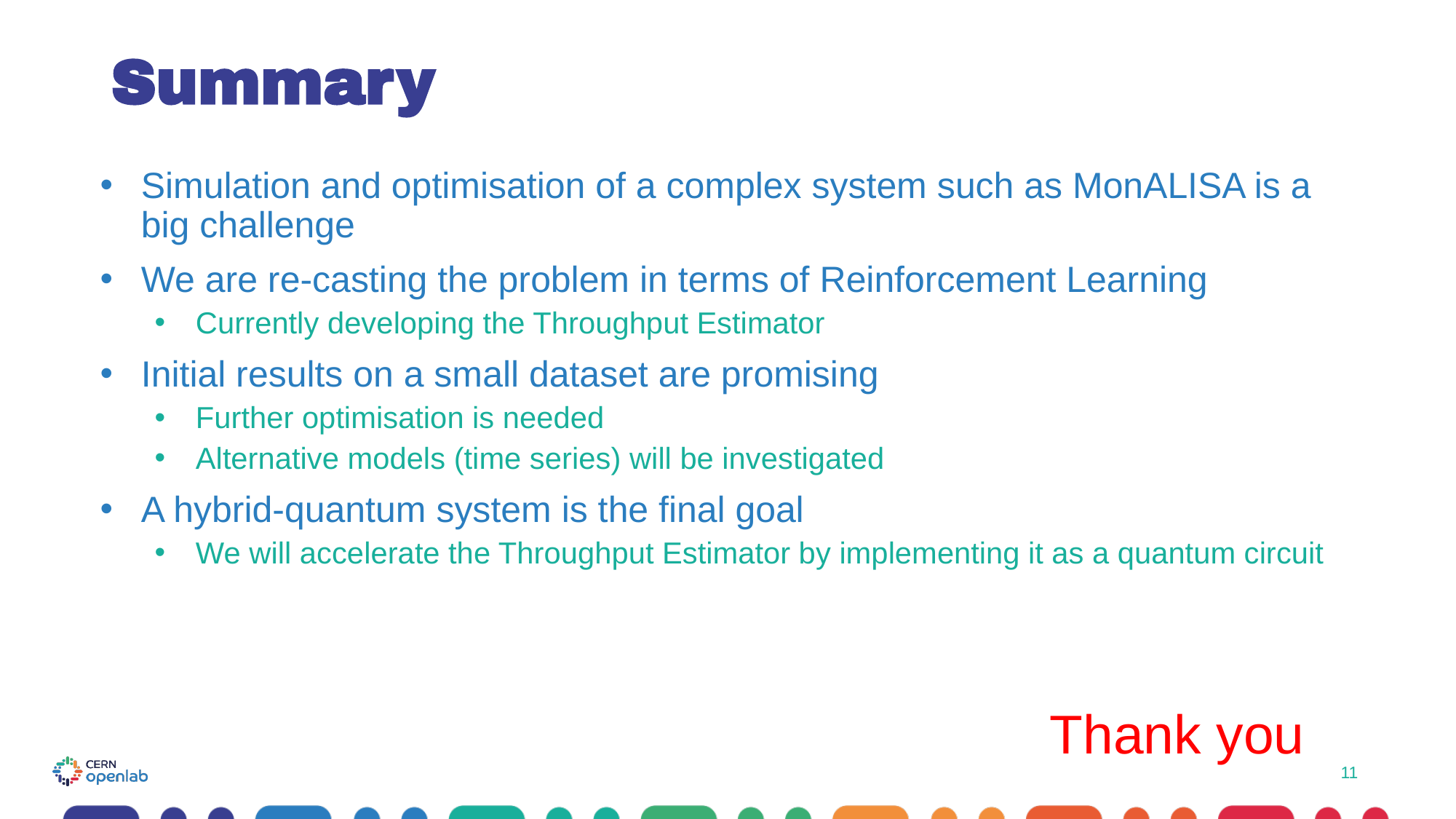

# Summary
Simulation and optimisation of a complex system such as MonALISA is a big challenge
We are re-casting the problem in terms of Reinforcement Learning
Currently developing the Throughput Estimator
Initial results on a small dataset are promising
Further optimisation is needed
Alternative models (time series) will be investigated
A hybrid-quantum system is the final goal
We will accelerate the Throughput Estimator by implementing it as a quantum circuit
Thank you